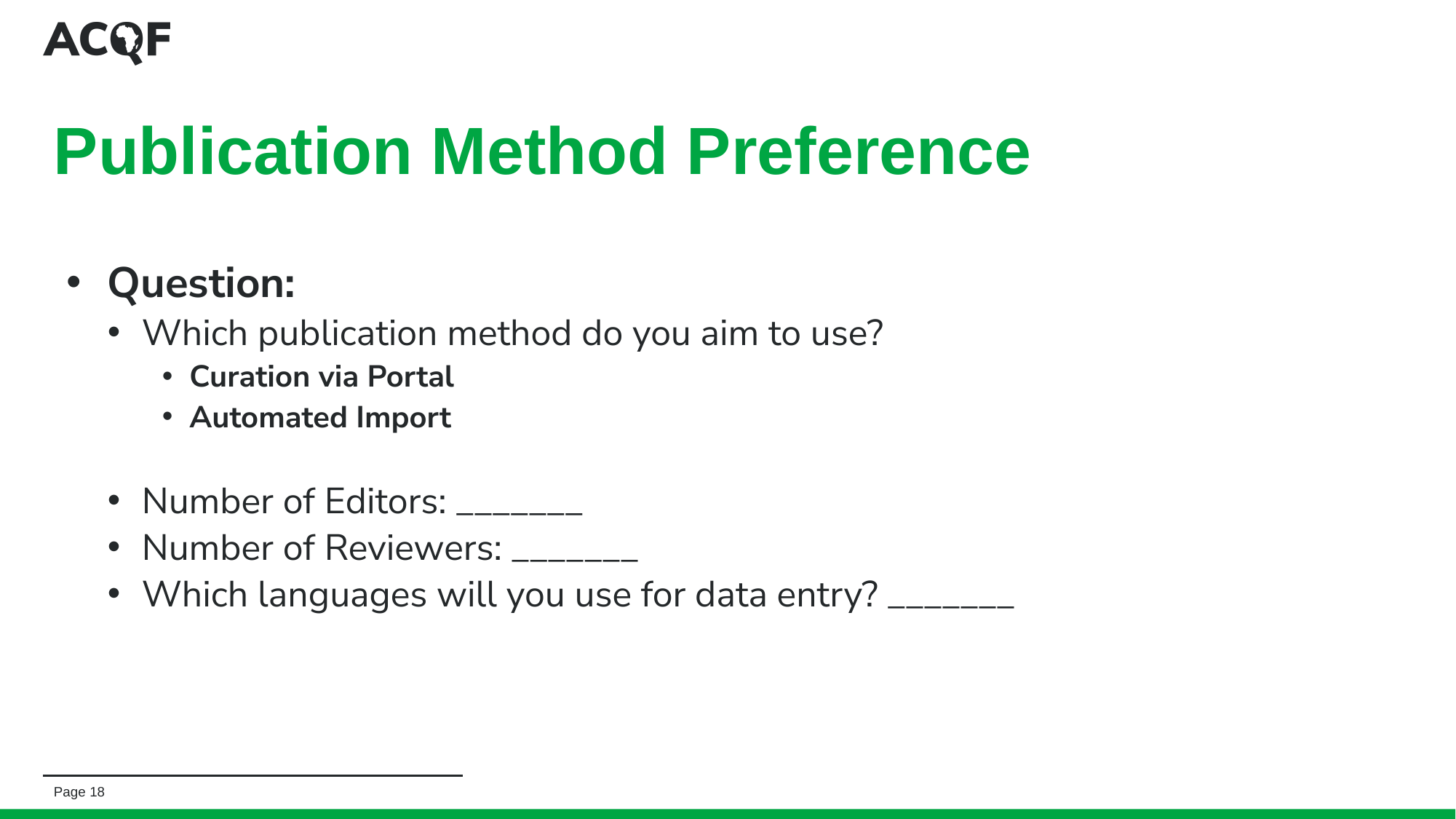

# Publication Method Preference
Question:
Which publication method do you aim to use?
Curation via Portal
Automated Import

Number of Editors: _______
Number of Reviewers: _______
Which languages will you use for data entry? _______

Page 18